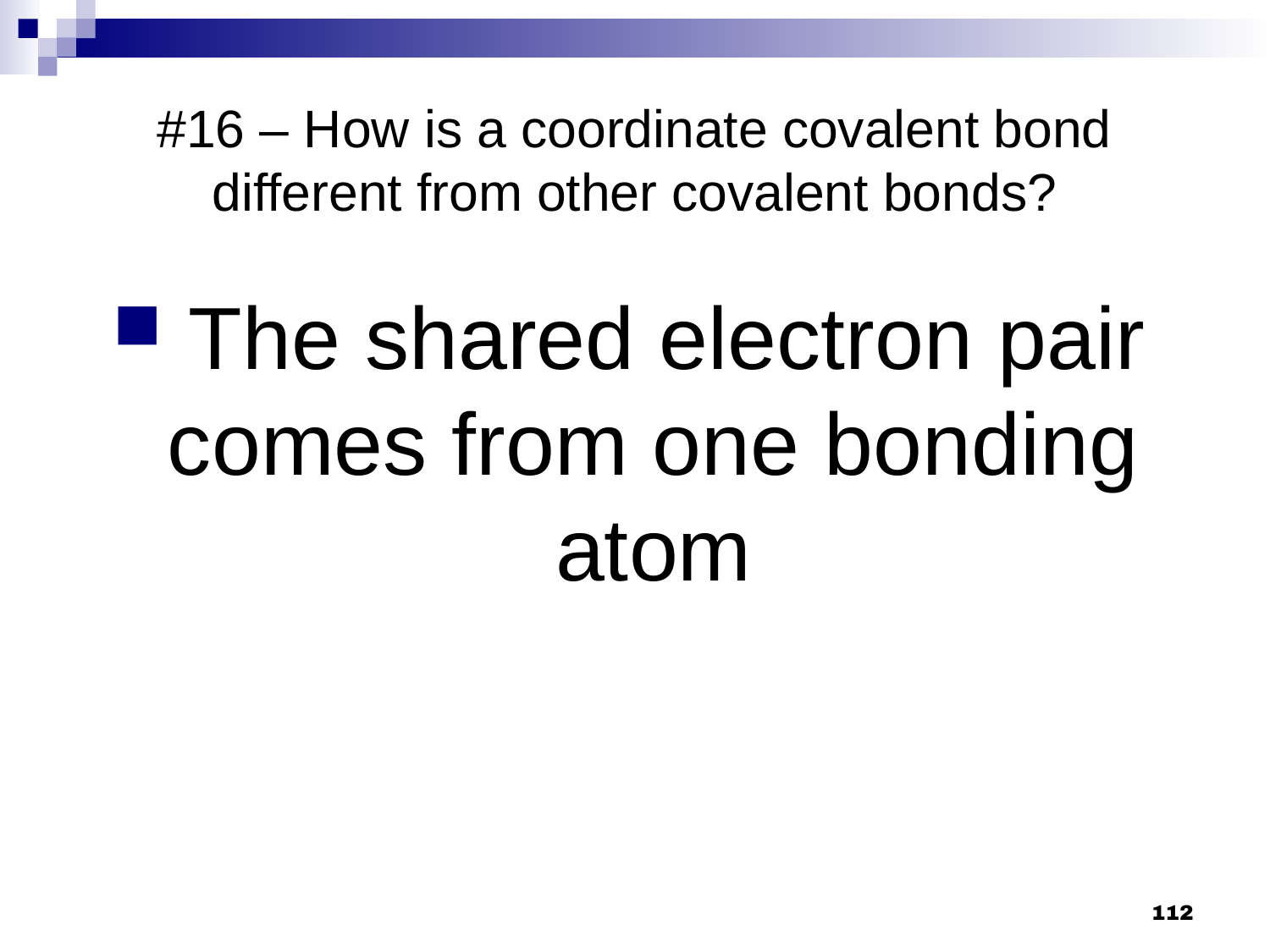

# #16 – How is a coordinate covalent bond different from other covalent bonds?
 The shared electron pair comes from one bonding atom
112